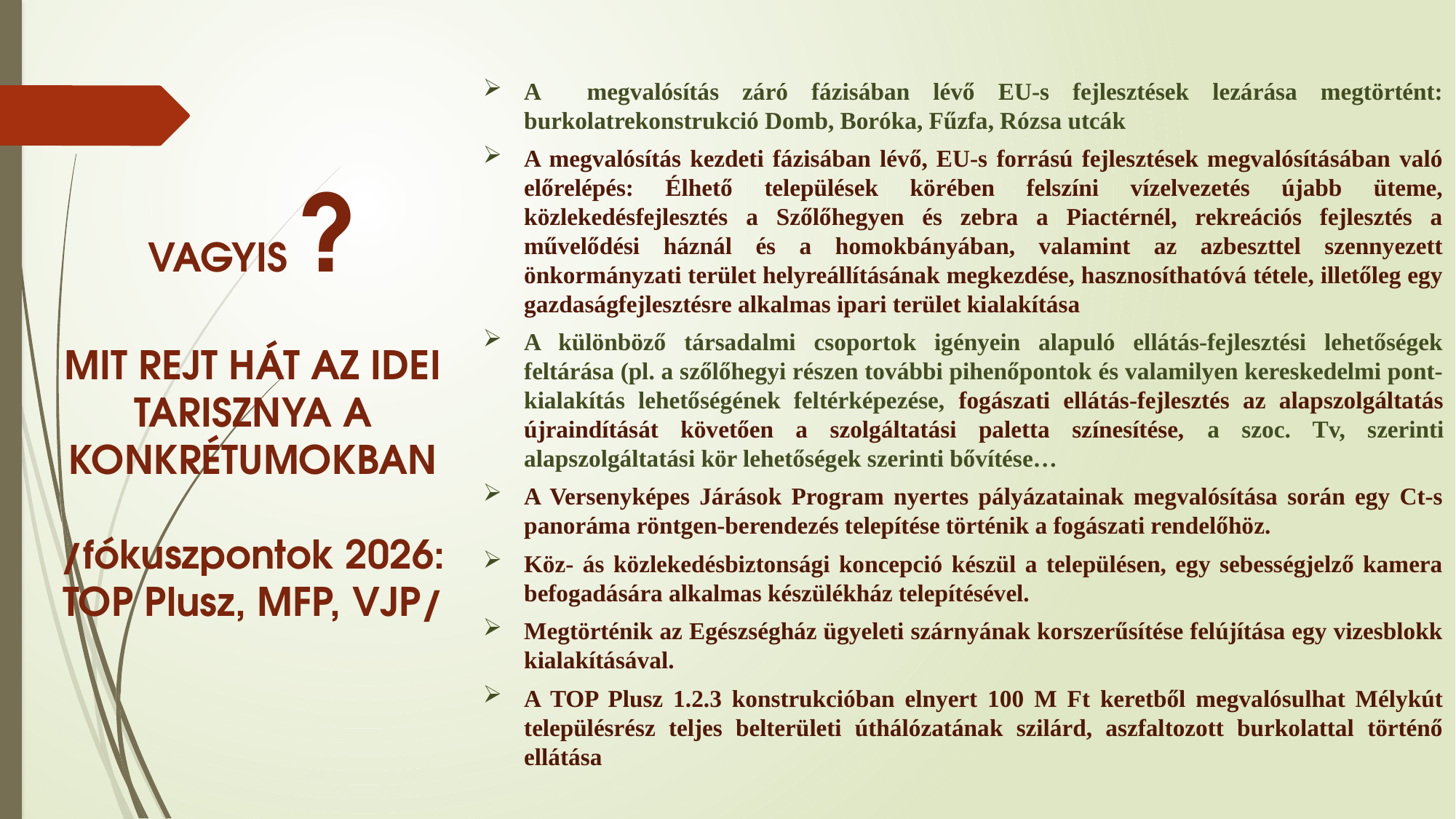

A  megvalósítás záró fázisában lévő EU-s fejlesztések lezárása megtörtént: burkolatrekonstrukció Domb, Boróka, Fűzfa, Rózsa utcák
A megvalósítás kezdeti fázisában lévő, EU-s forrású fejlesztések megvalósításában való előrelépés: Élhető települések körében felszíni vízelvezetés újabb üteme, közlekedésfejlesztés a Szőlőhegyen és zebra a Piactérnél, rekreációs fejlesztés a művelődési háznál és a homokbányában, valamint az azbeszttel szennyezett önkormányzati terület helyreállításának megkezdése, hasznosíthatóvá tétele, illetőleg egy gazdaságfejlesztésre alkalmas ipari terület kialakítása
A különböző társadalmi csoportok igényein alapuló ellátás-fejlesztési lehetőségek feltárása (pl. a szőlőhegyi részen további pihenőpontok és valamilyen kereskedelmi pont-kialakítás lehetőségének feltérképezése, fogászati ellátás-fejlesztés az alapszolgáltatás újraindítását követően a szolgáltatási paletta színesítése, a szoc. Tv, szerinti alapszolgáltatási kör lehetőségek szerinti bővítése…
A Versenyképes Járások Program nyertes pályázatainak megvalósítása során egy Ct-s panoráma röntgen-berendezés telepítése történik a fogászati rendelőhöz.
Köz- ás közlekedésbiztonsági koncepció készül a településen, egy sebességjelző kamera befogadására alkalmas készülékház telepítésével.
Megtörténik az Egészségház ügyeleti szárnyának korszerűsítése felújítása egy vizesblokk kialakításával.
A TOP Plusz 1.2.3 konstrukcióban elnyert 100 M Ft keretből megvalósulhat Mélykút településrész teljes belterületi úthálózatának szilárd, aszfaltozott burkolattal történő ellátása

# VAGYIS ? MIT REJT HÁT AZ IDEI TARISZNYA A KONKRÉTUMOKBAN /fókuszpontok 2026: TOP Plusz, MFP, VJP/